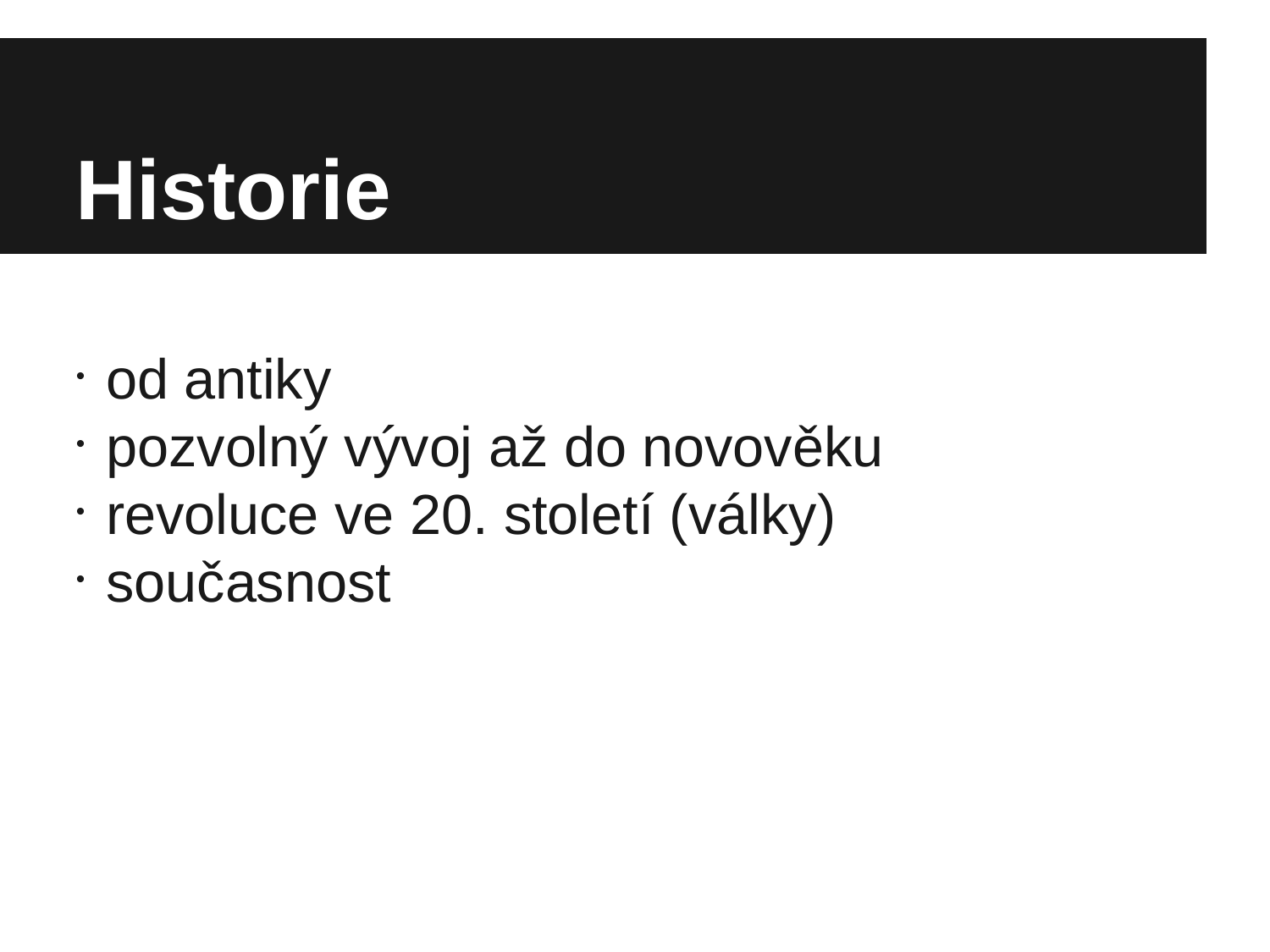

Historie

od antiky
pozvolný vývoj až do novověku
revoluce ve 20. století (války)
současnost